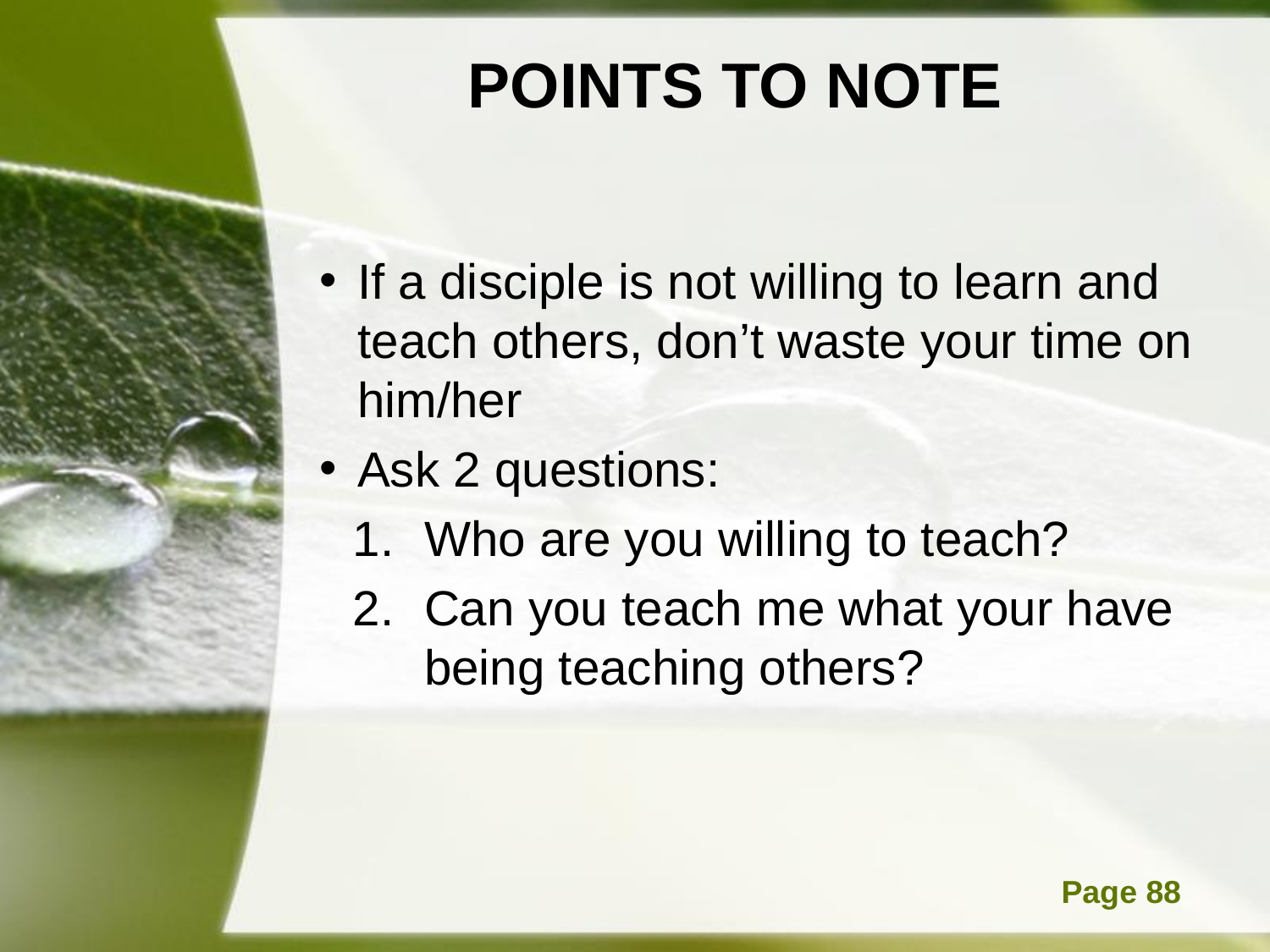

# POINTS TO NOTE
If a disciple is not willing to learn and teach others, don’t waste your time on him/her
Ask 2 questions:
Who are you willing to teach?
Can you teach me what your have being teaching others?